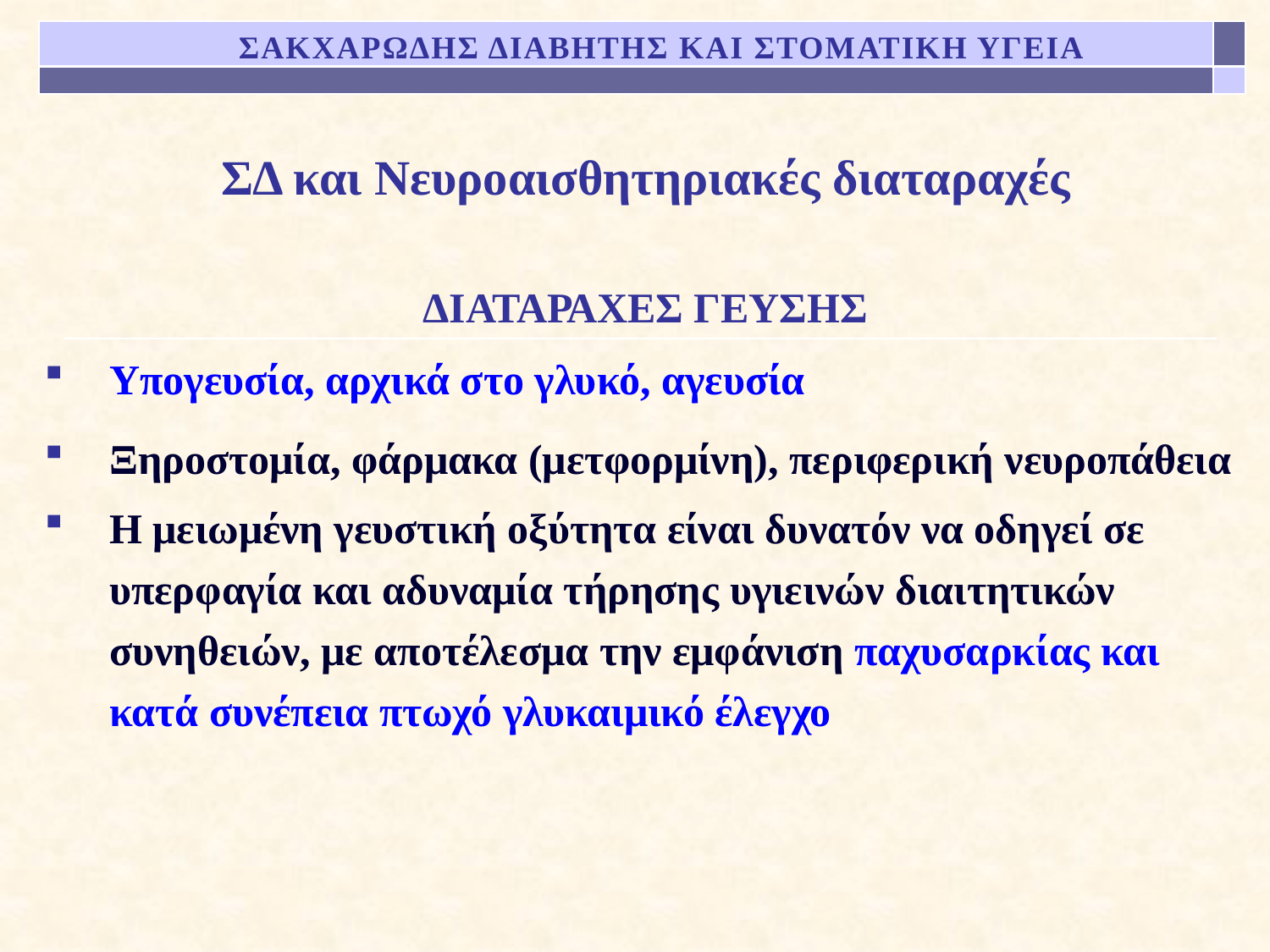

ΣΑΚΧΑΡΩΔΗΣ ΔΙΑΒΗΤΗΣ ΚΑΙ ΣΤΟΜΑΤΙΚΗ ΥΓΕΙΑ
# ΣΔ και Νευροαισθητηριακές διαταραχές
ΔΙΑΤΑΡΑΧΕΣ ΓΕΥΣΗΣ
Υπογευσία, αρχικά στο γλυκό, αγευσία
Ξηροστομία, φάρμακα (μετφορμίνη), περιφερική νευροπάθεια
Η μειωμένη γευστική οξύτητα είναι δυνατόν να οδηγεί σε υπερφαγία και αδυναμία τήρησης υγιεινών διαιτητικών συνηθειών, με αποτέλεσμα την εμφάνιση παχυσαρκίας και κατά συνέπεια πτωχό γλυκαιμικό έλεγχο